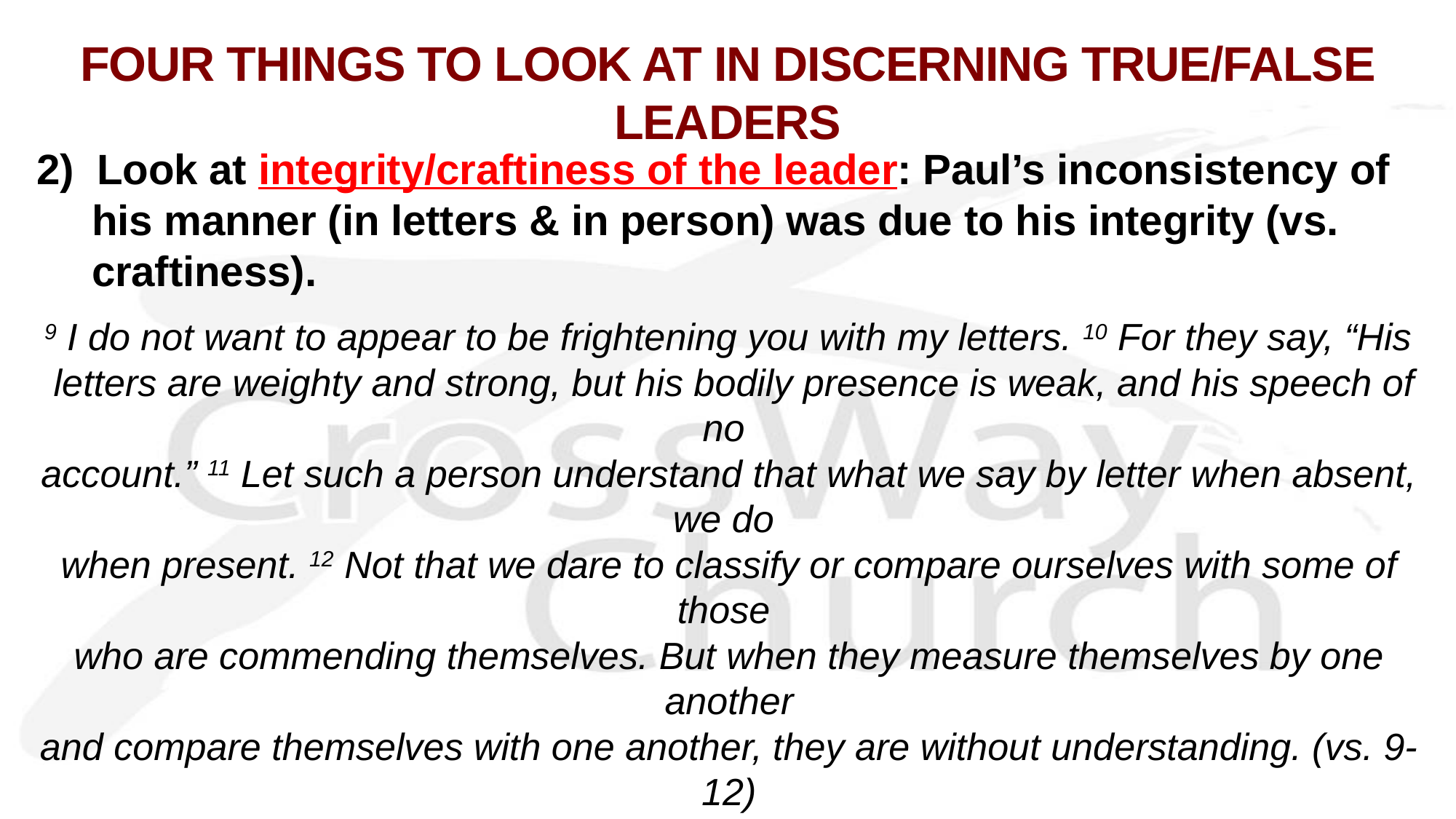

# FOUR THINGS TO LOOK AT IN DISCERNING TRUE/FALSE LEADERS
2)  Look at integrity/craftiness of the leader: Paul’s inconsistency of his manner (in letters & in person) was due to his integrity (vs. craftiness).

9 I do not want to appear to be frightening you with my letters. 10 For they say, “His
 letters are weighty and strong, but his bodily presence is weak, and his speech of no
account.” 11 Let such a person understand that what we say by letter when absent, we do
when present. 12 Not that we dare to classify or compare ourselves with some of those
who are commending themselves. But when they measure themselves by one another
and compare themselves with one another, they are without understanding. (vs. 9-12)

The intruders accusations on Paul’s inconsistent manner was half right.
The wrong half was this: they accused that the meekness of Paul’s presence was actually “weakness”—the real Paul apart from phony Paul in letters.
This couldn’t be further from truth; Paul was not weak but intentionally practiced Christ’s “meekness” when he was present with them in person.